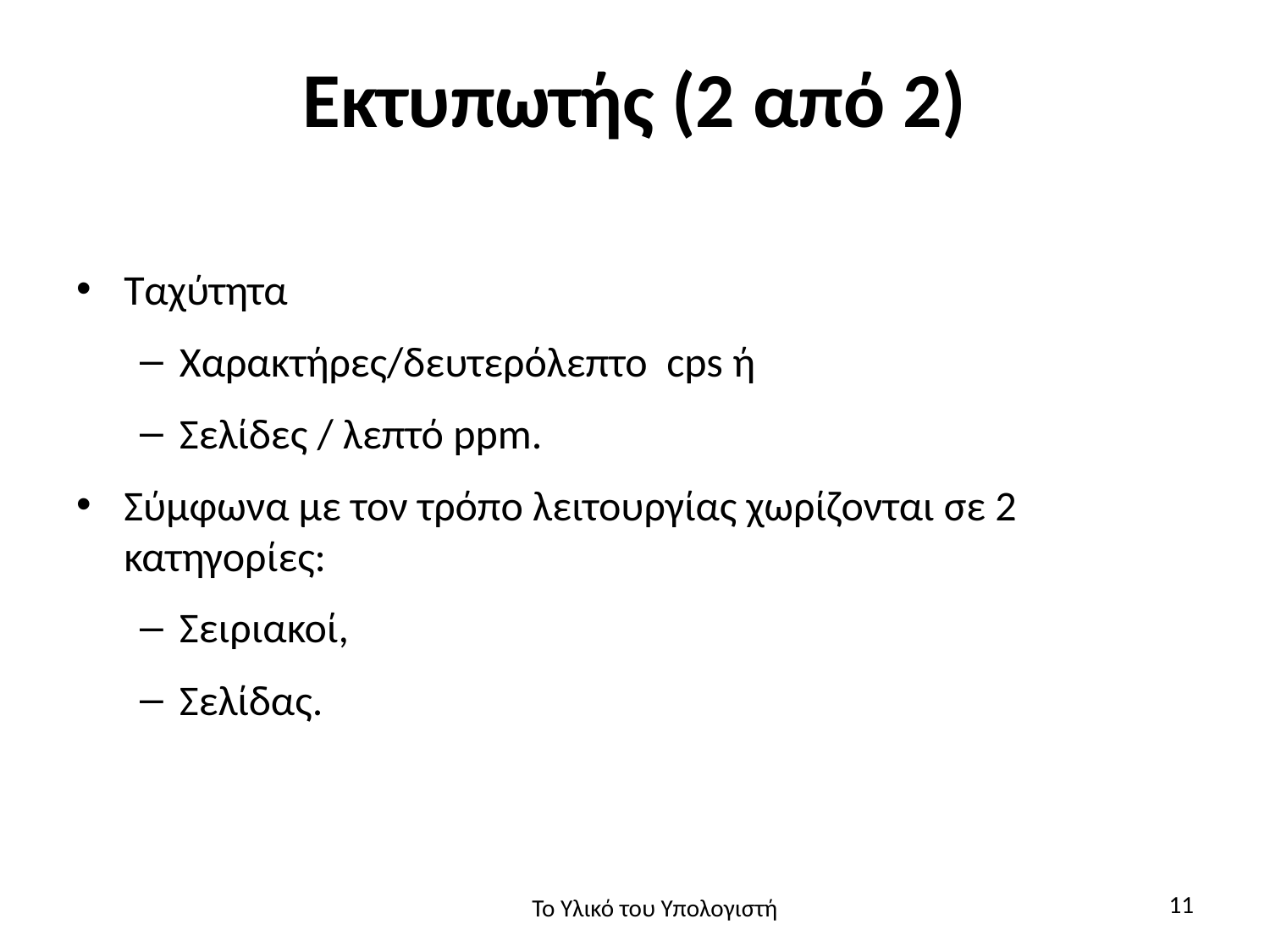

# Εκτυπωτής (2 από 2)
Ταχύτητα
Χαρακτήρες/δευτερόλεπτο  cps ή
Σελίδες / λεπτό ppm.
Σύμφωνα με τον τρόπο λειτουργίας χωρίζονται σε 2 κατηγορίες:
Σειριακοί,
Σελίδας.
11
Το Υλικό του Υπολογιστή